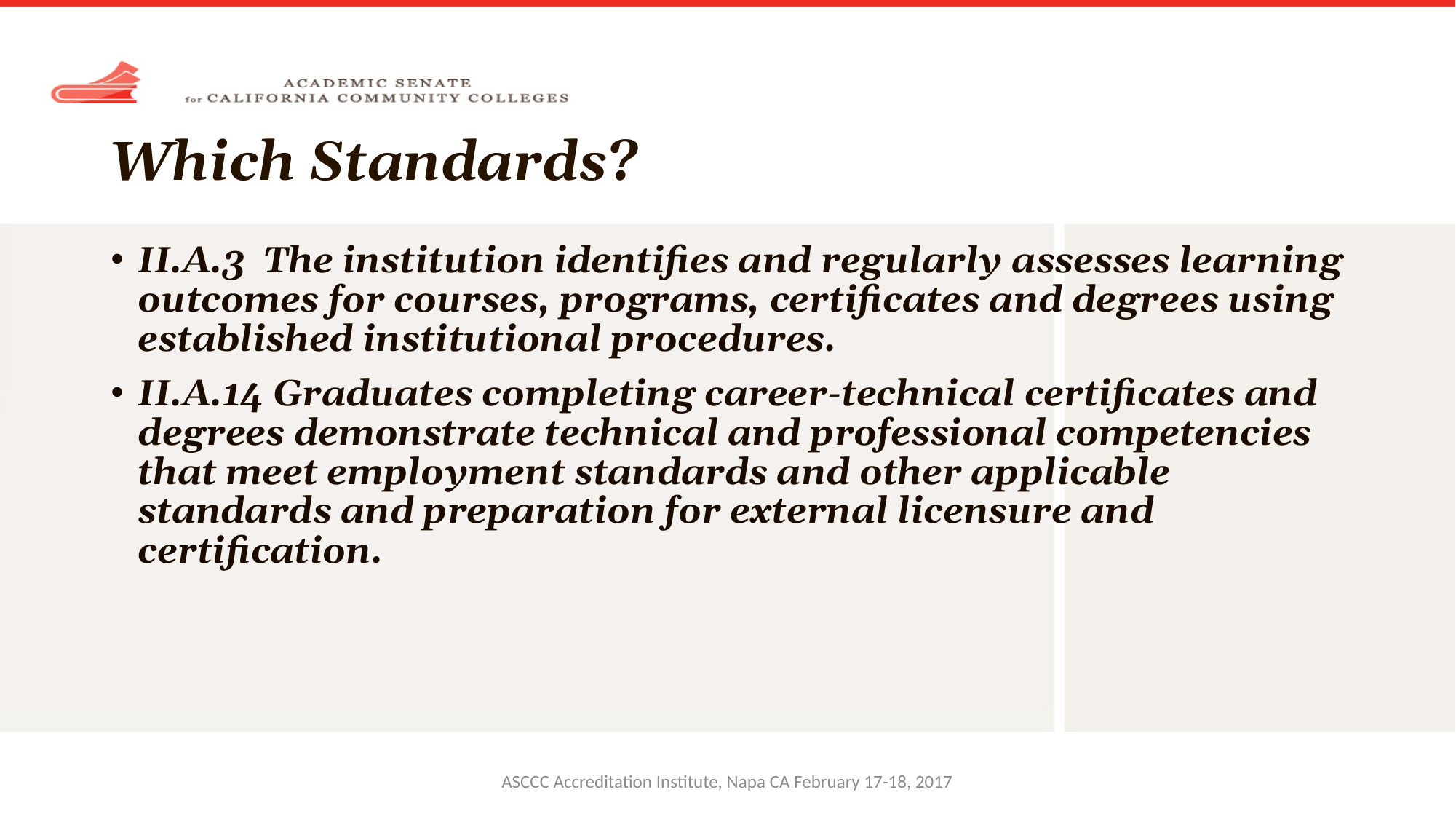

# Which Standards?
II.A.3  The institution identifies and regularly assesses learning outcomes for courses, programs, certificates and degrees using established institutional procedures.
II.A.14 Graduates completing career-technical certificates and degrees demonstrate technical and professional competencies that meet employment standards and other applicable standards and preparation for external licensure and certification.

ASCCC Accreditation Institute, Napa CA February 17-18, 2017